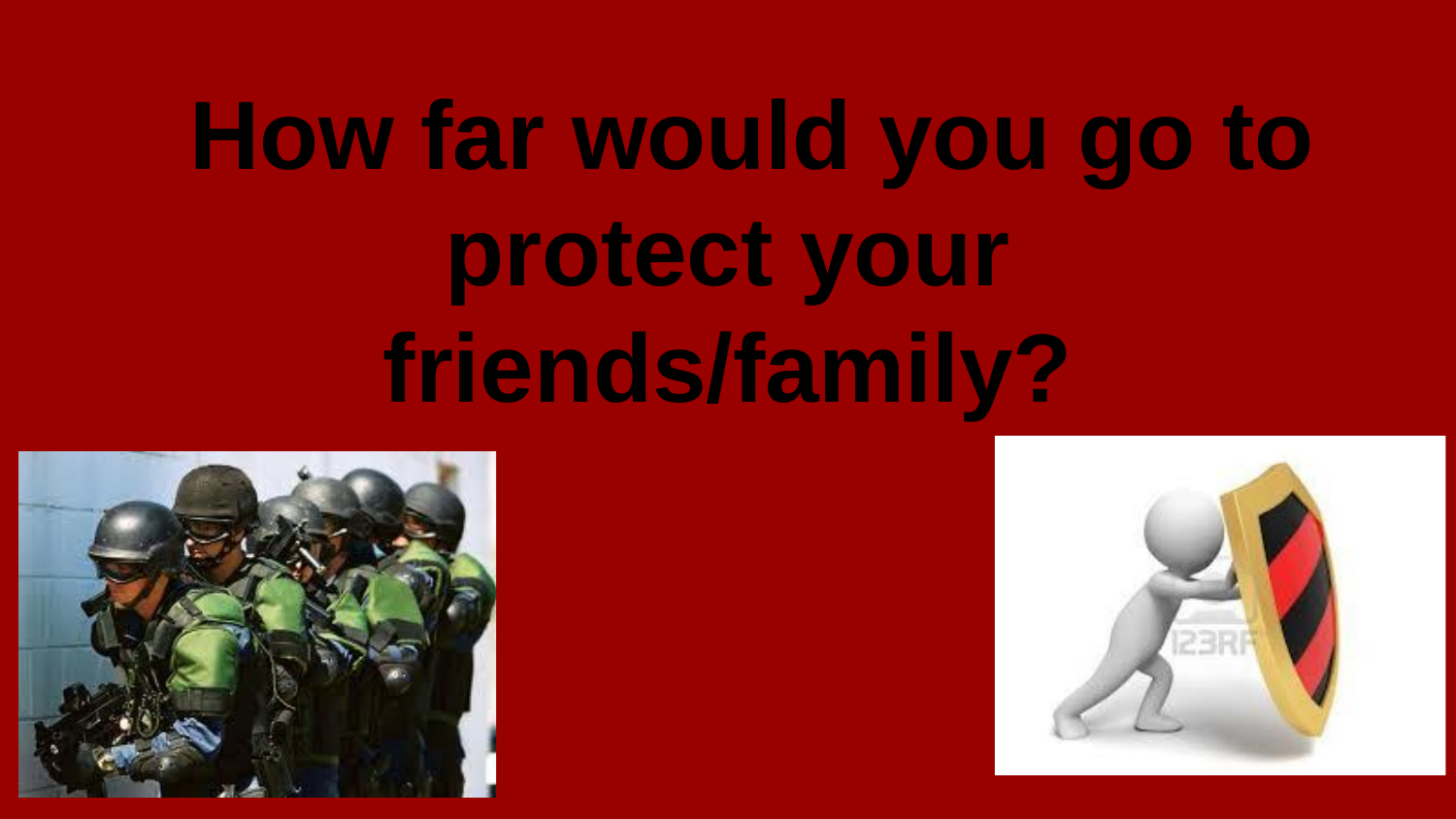

# How far would you go to protect your friends/family?